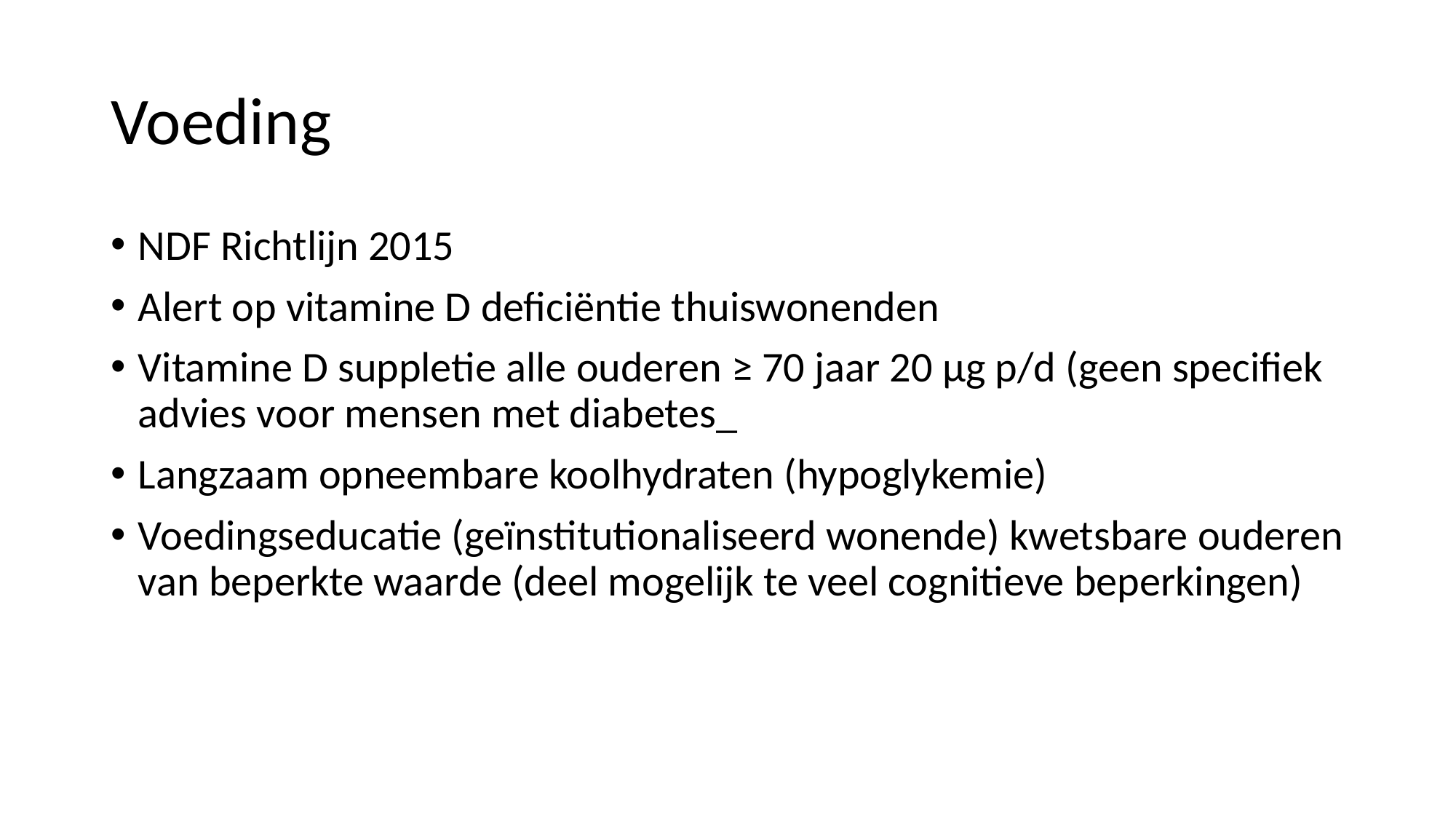

# Voeding
NDF Richtlijn 2015
Alert op vitamine D deficiëntie thuiswonenden
Vitamine D suppletie alle ouderen ≥ 70 jaar 20 μg p/d (geen specifiek advies voor mensen met diabetes_
Langzaam opneembare koolhydraten (hypoglykemie)
Voedingseducatie (geïnstitutionaliseerd wonende) kwetsbare ouderen van beperkte waarde (deel mogelijk te veel cognitieve beperkingen)